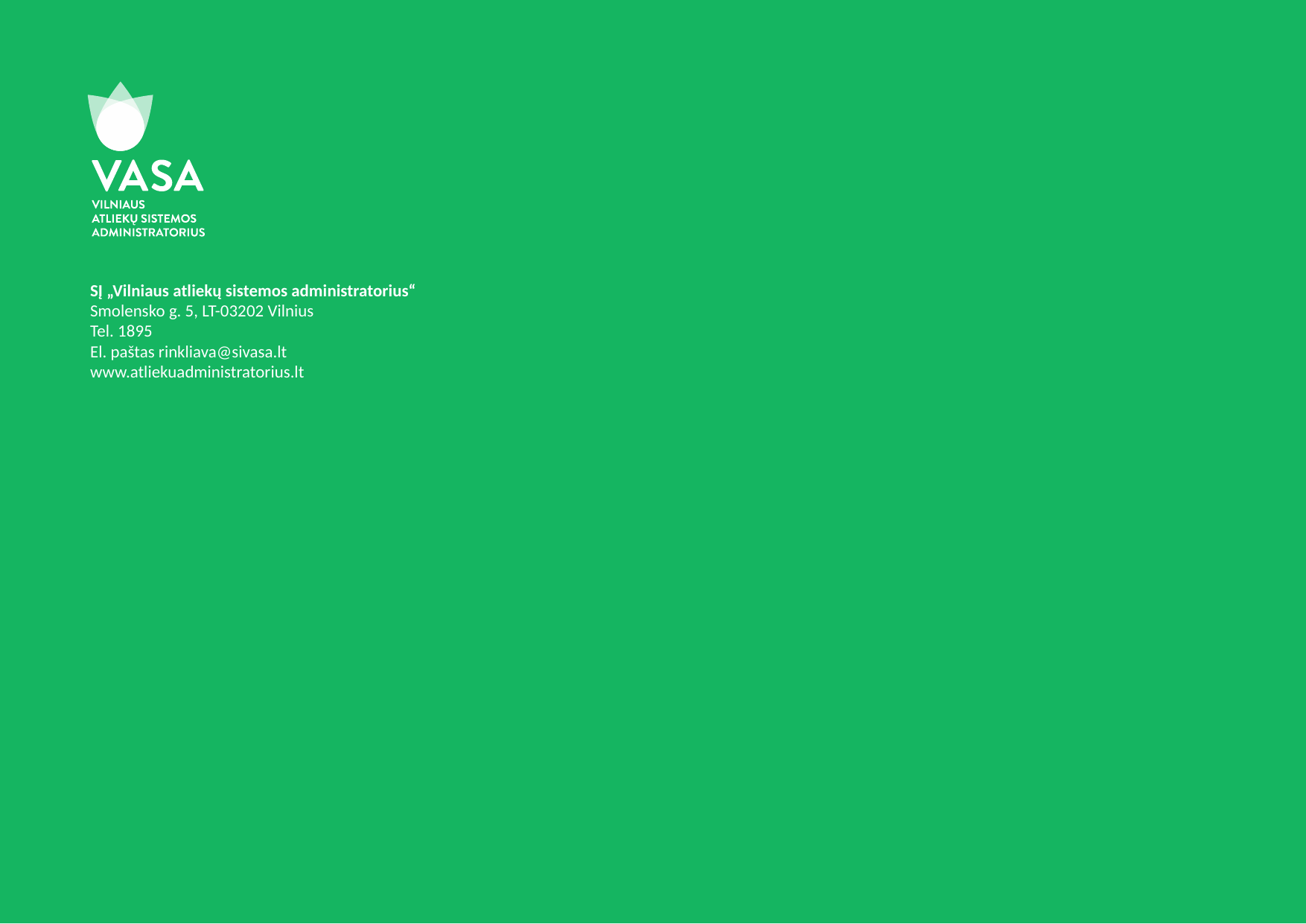

SĮ „Vilniaus atliekų sistemos administratorius“
Smolensko g. 5, LT-03202 Vilnius
Tel. 1895
El. paštas rinkliava@sivasa.lt
www.atliekuadministratorius.lt